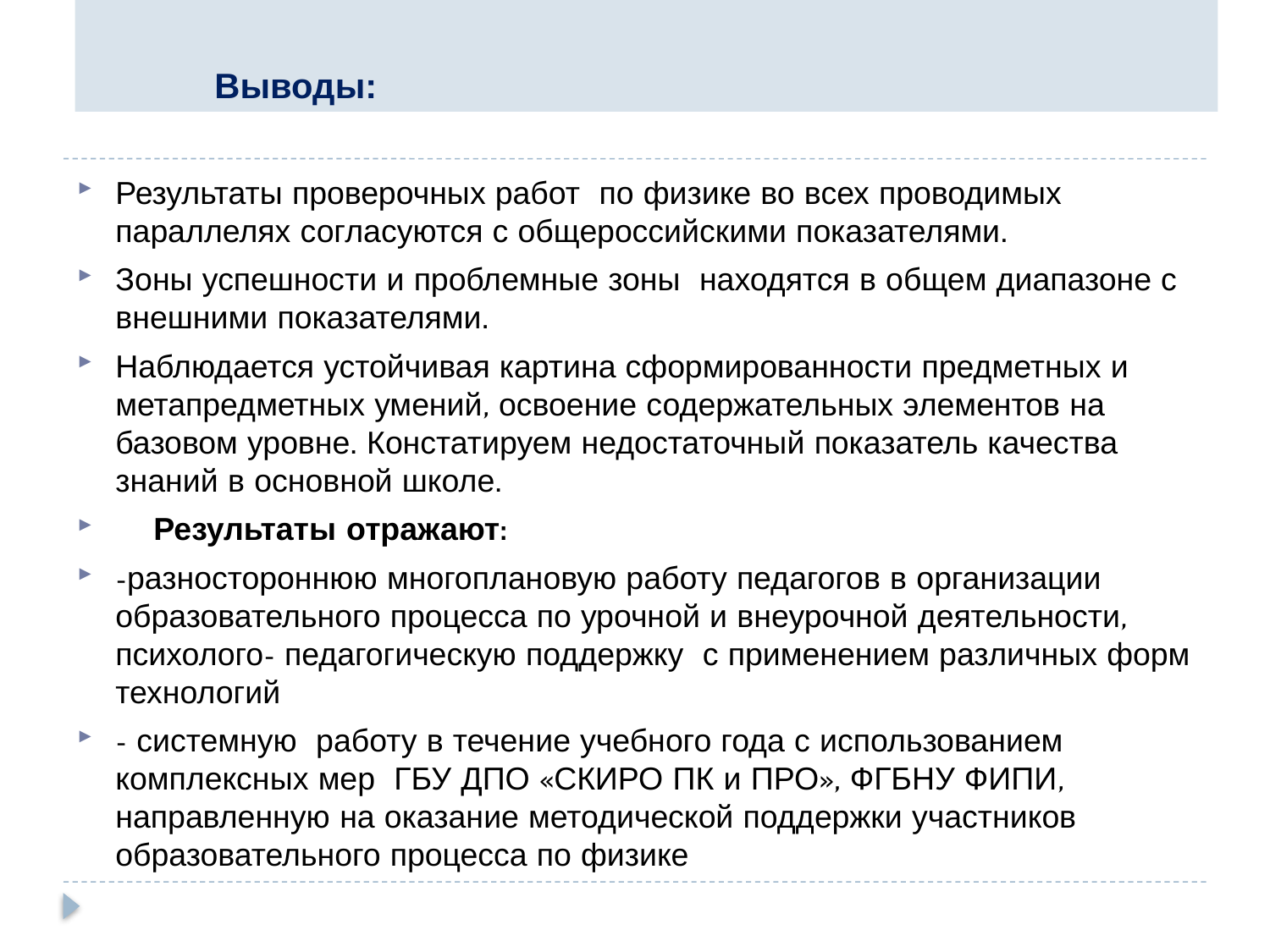

# Выводы:
Результаты проверочных работ  по физике во всех проводимых параллелях согласуются с общероссийскими показателями.
Зоны успешности и проблемные зоны  находятся в общем диапазоне с внешними показателями.
Наблюдается устойчивая картина сформированности предметных и метапредметных умений, освоение содержательных элементов на базовом уровне. Констатируем недостаточный показатель качества знаний в основной школе.
    Результаты отражают:
-разностороннюю многоплановую работу педагогов в организации  образовательного процесса по урочной и внеурочной деятельности, психолого- педагогическую поддержку  с применением различных форм технологий
- системную  работу в течение учебного года с использованием  комплексных мер  ГБУ ДПО «СКИРО ПК и ПРО», ФГБНУ ФИПИ, направленную на оказание методической поддержки участников образовательного процесса по физике